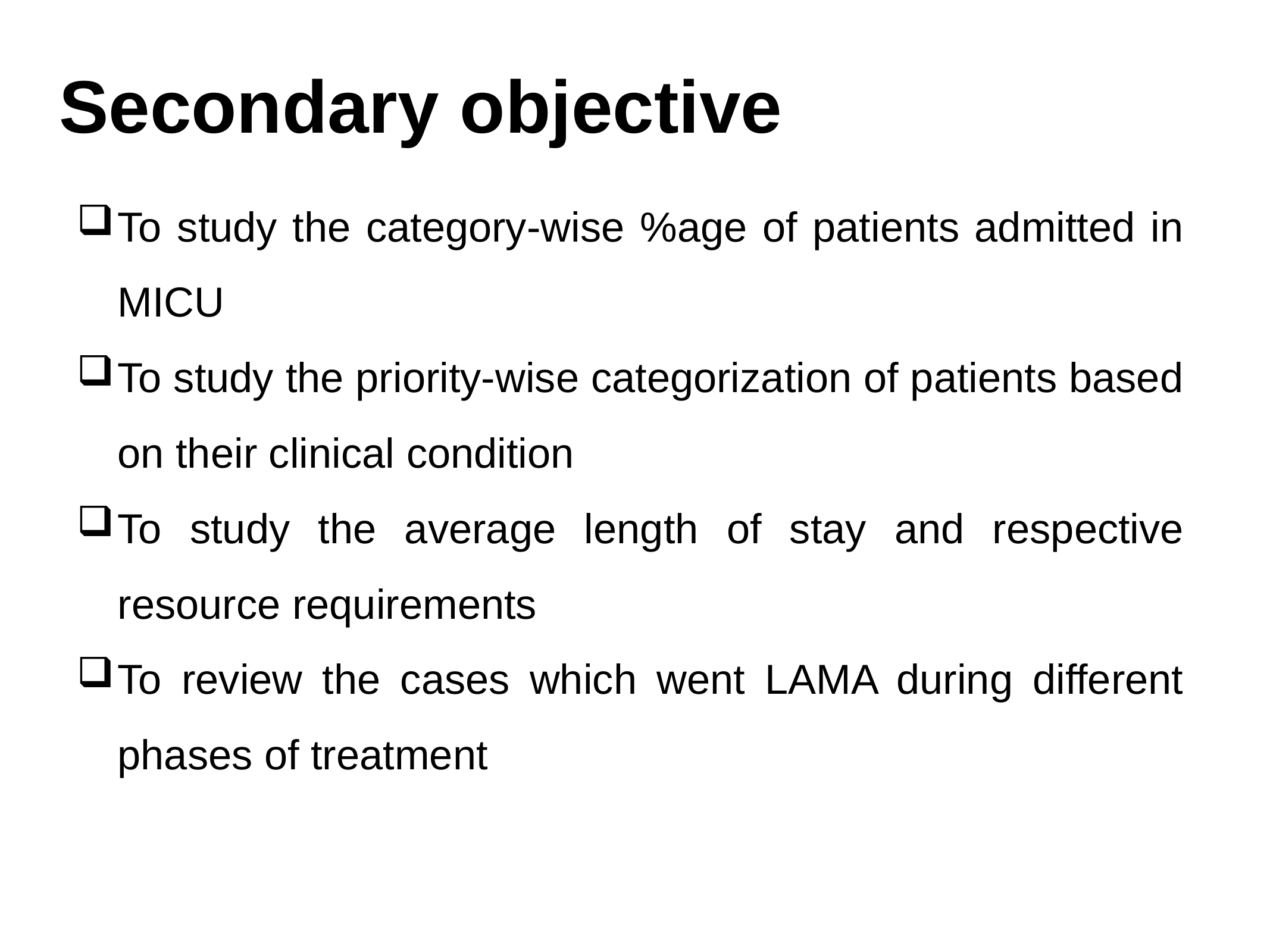

# Secondary objective
To study the category-wise %age of patients admitted in MICU
To study the priority-wise categorization of patients based on their clinical condition
To study the average length of stay and respective resource requirements
To review the cases which went LAMA during different phases of treatment